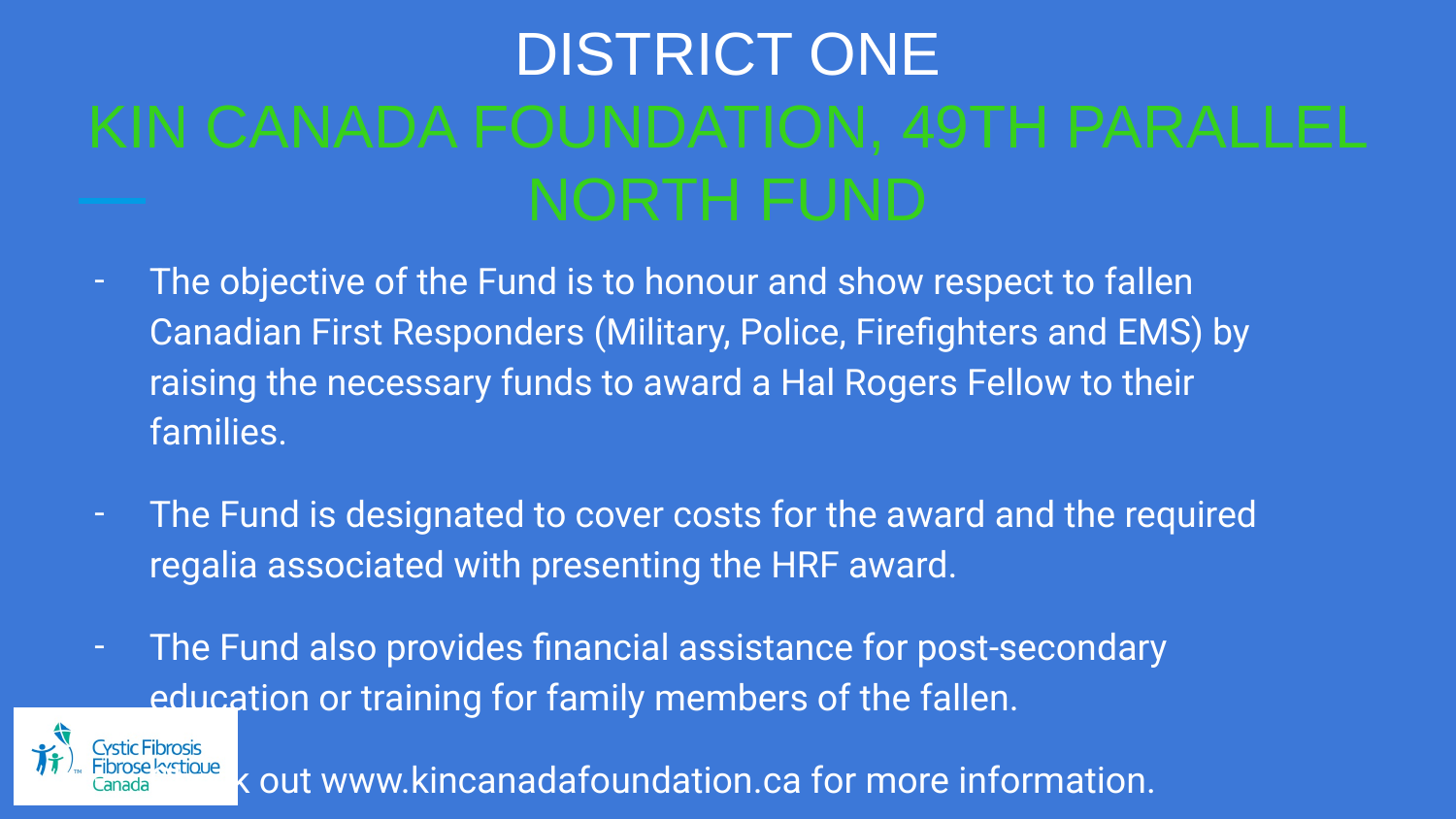

# DISTRICT ONE
KIN CANADA FOUNDATION, 49TH PARALLEL NORTH FUND
The objective of the Fund is to honour and show respect to fallen Canadian First Responders (Military, Police, Firefighters and EMS) by raising the necessary funds to award a Hal Rogers Fellow to their families.
The Fund is designated to cover costs for the award and the required regalia associated with presenting the HRF award.
The Fund also provides financial assistance for post-secondary education or training for family members of the fallen.
Check out www.kincanadafoundation.ca for more information.